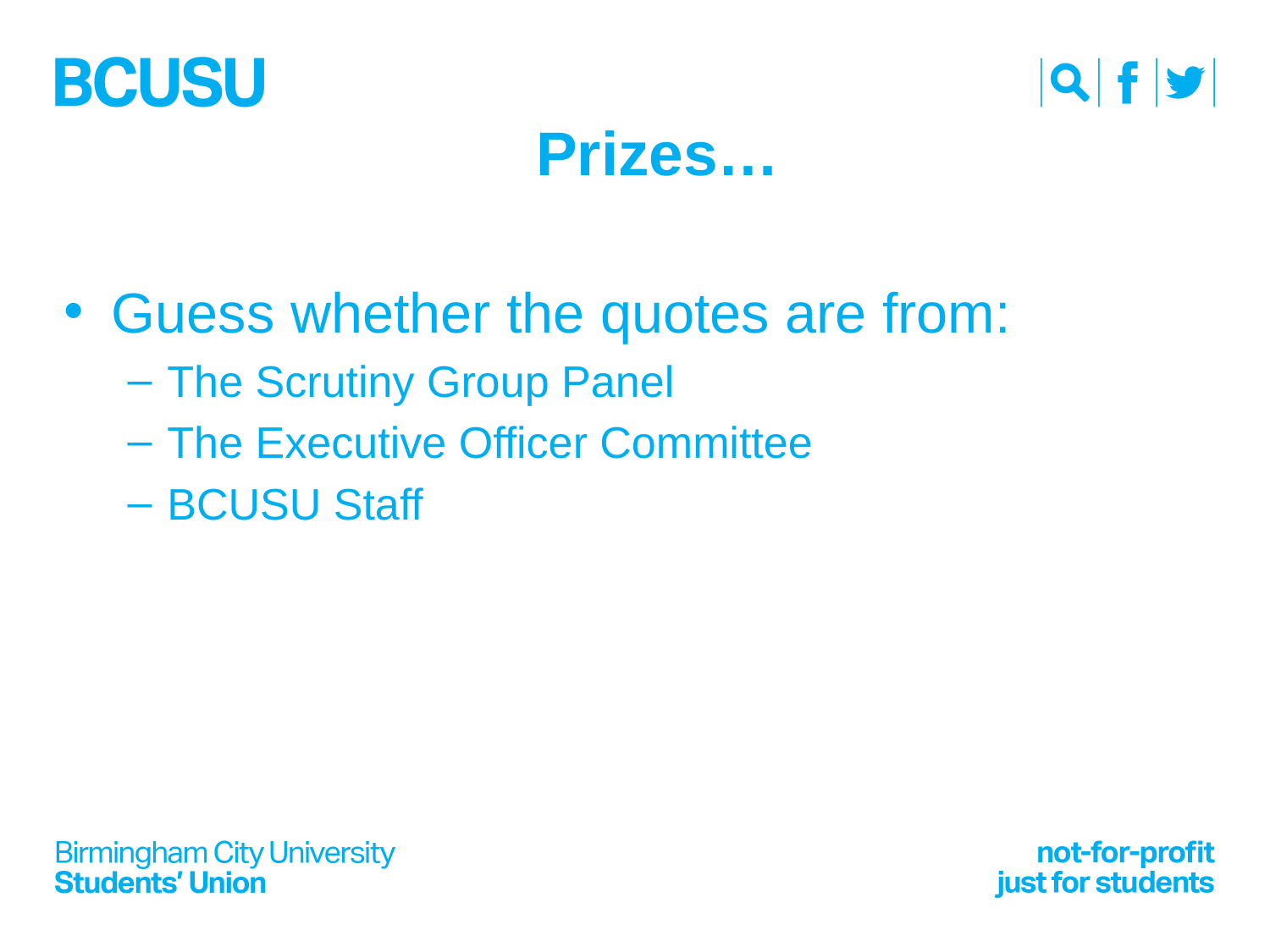

# Prizes…
Guess whether the quotes are from:
The Scrutiny Group Panel
The Executive Officer Committee
BCUSU Staff